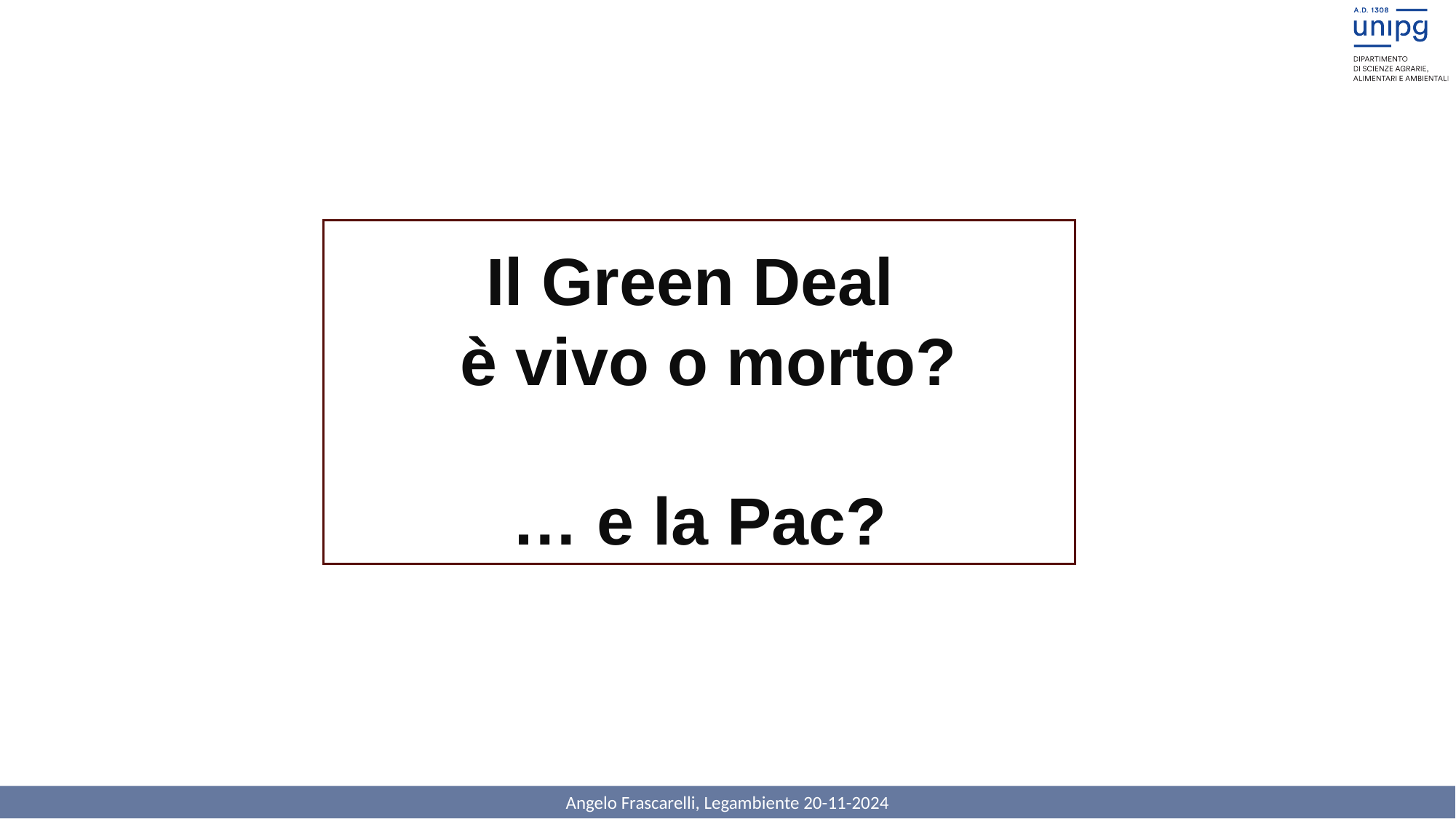

Il Green Deal
 è vivo o morto?

… e la Pac?